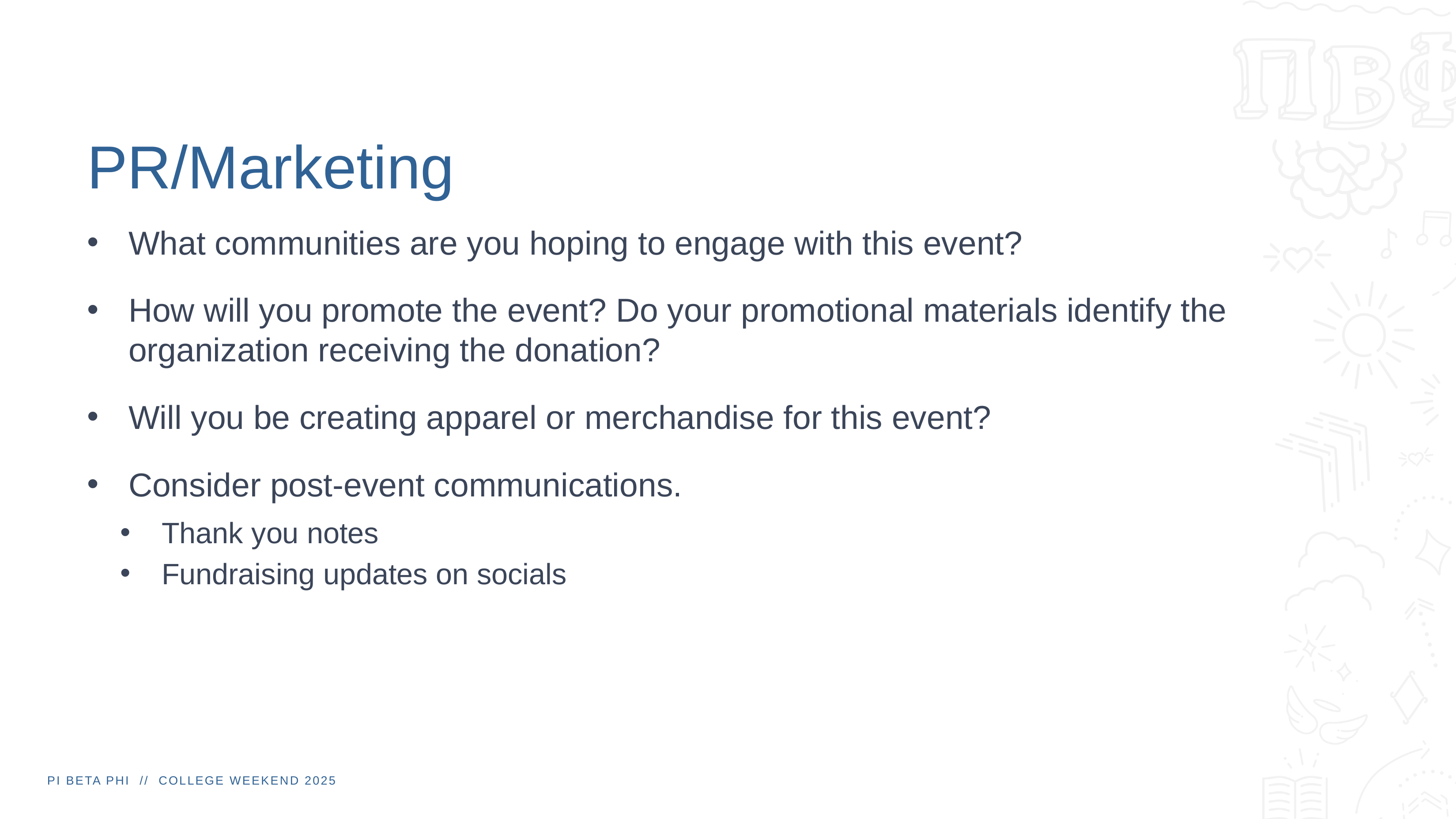

# PR/Marketing
What communities are you hoping to engage with this event?
How will you promote the event? Do your promotional materials identify the organization receiving the donation?
Will you be creating apparel or merchandise for this event?
Consider post-event communications.
Thank you notes
Fundraising updates on socials